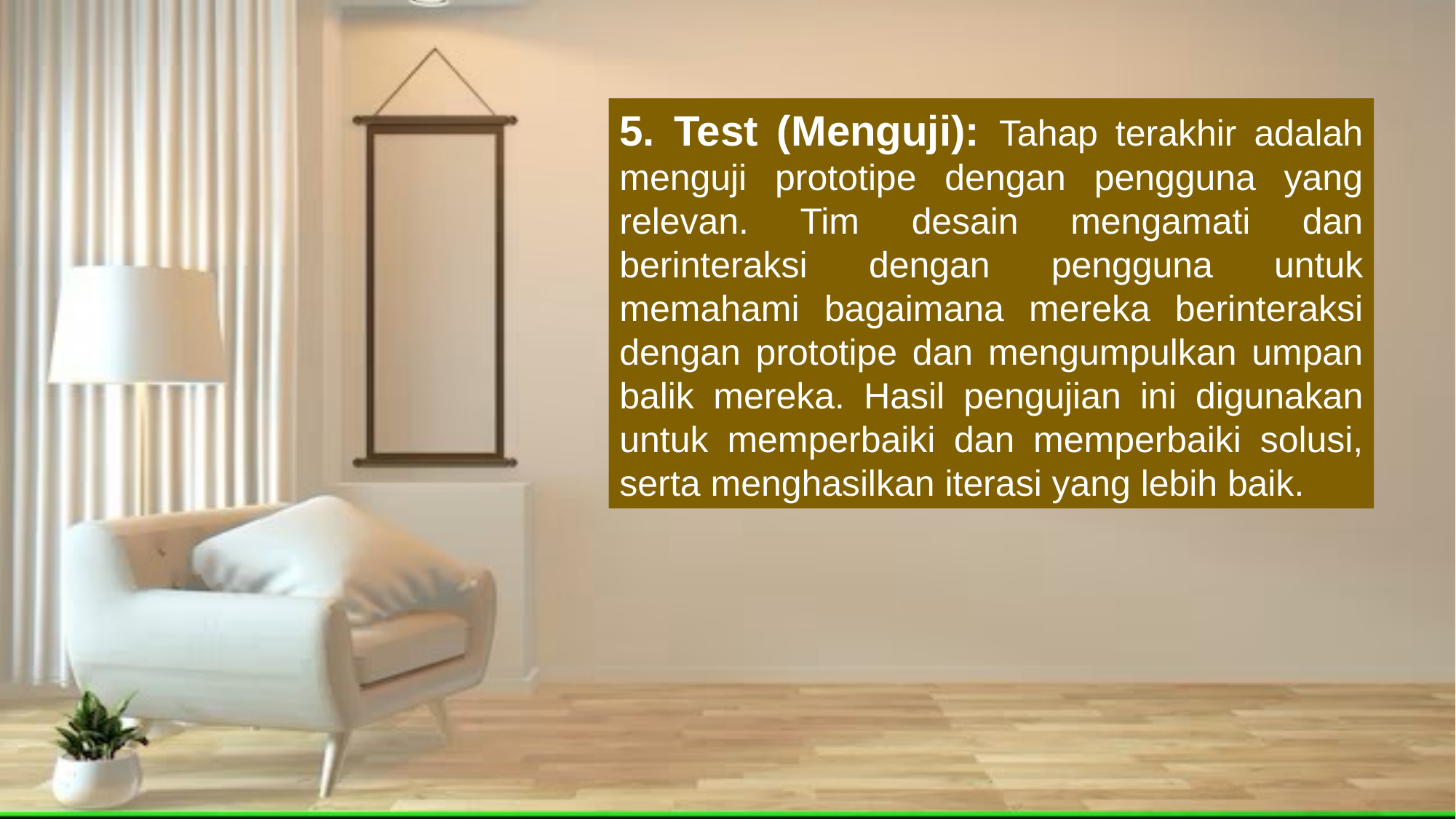

5. Test (Menguji): Tahap terakhir adalah menguji prototipe dengan pengguna yang relevan. Tim desain mengamati dan berinteraksi dengan pengguna untuk memahami bagaimana mereka berinteraksi dengan prototipe dan mengumpulkan umpan balik mereka. Hasil pengujian ini digunakan untuk memperbaiki dan memperbaiki solusi, serta menghasilkan iterasi yang lebih baik.